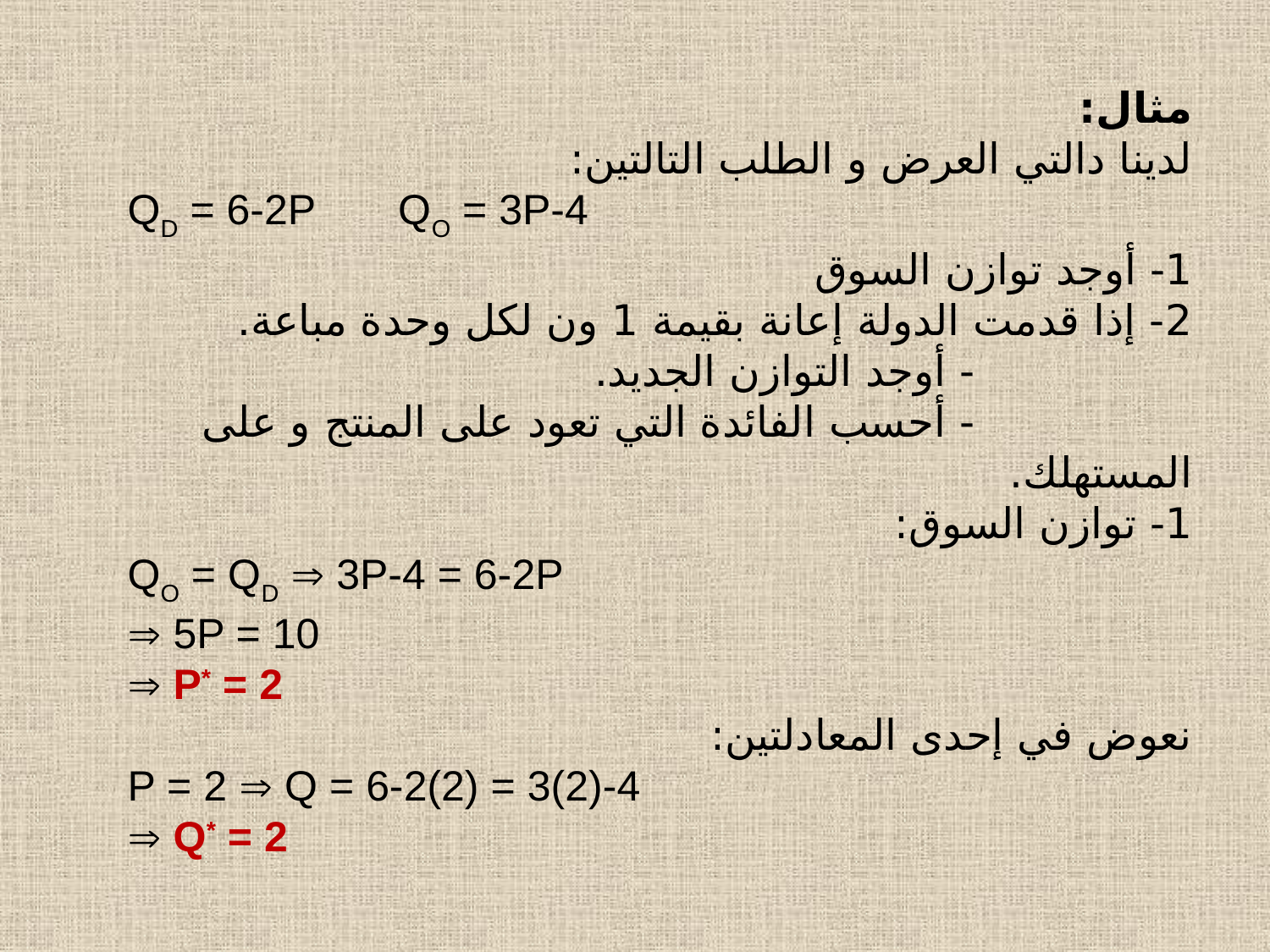

مثال:
لدينا دالتي العرض و الطلب التالتين:
QD = 6-2P       QO = 3P-4
1- أوجد توازن السوق
2- إذا قدمت الدولة إعانة بقيمة 1 ون لكل وحدة مباعة.
                - أوجد التوازن الجديد.
                - أحسب الفائدة التي تعود على المنتج و على المستهلك.
1- توازن السوق:
QO = QD ⇒ 3P-4 = 6-2P
                 ⇒ 5P = 10
                 ⇒ P* = 2
نعوض في إحدى المعادلتين:
P = 2 ⇒ Q = 6-2(2) = 3(2)-4
           ⇒ Q* = 2